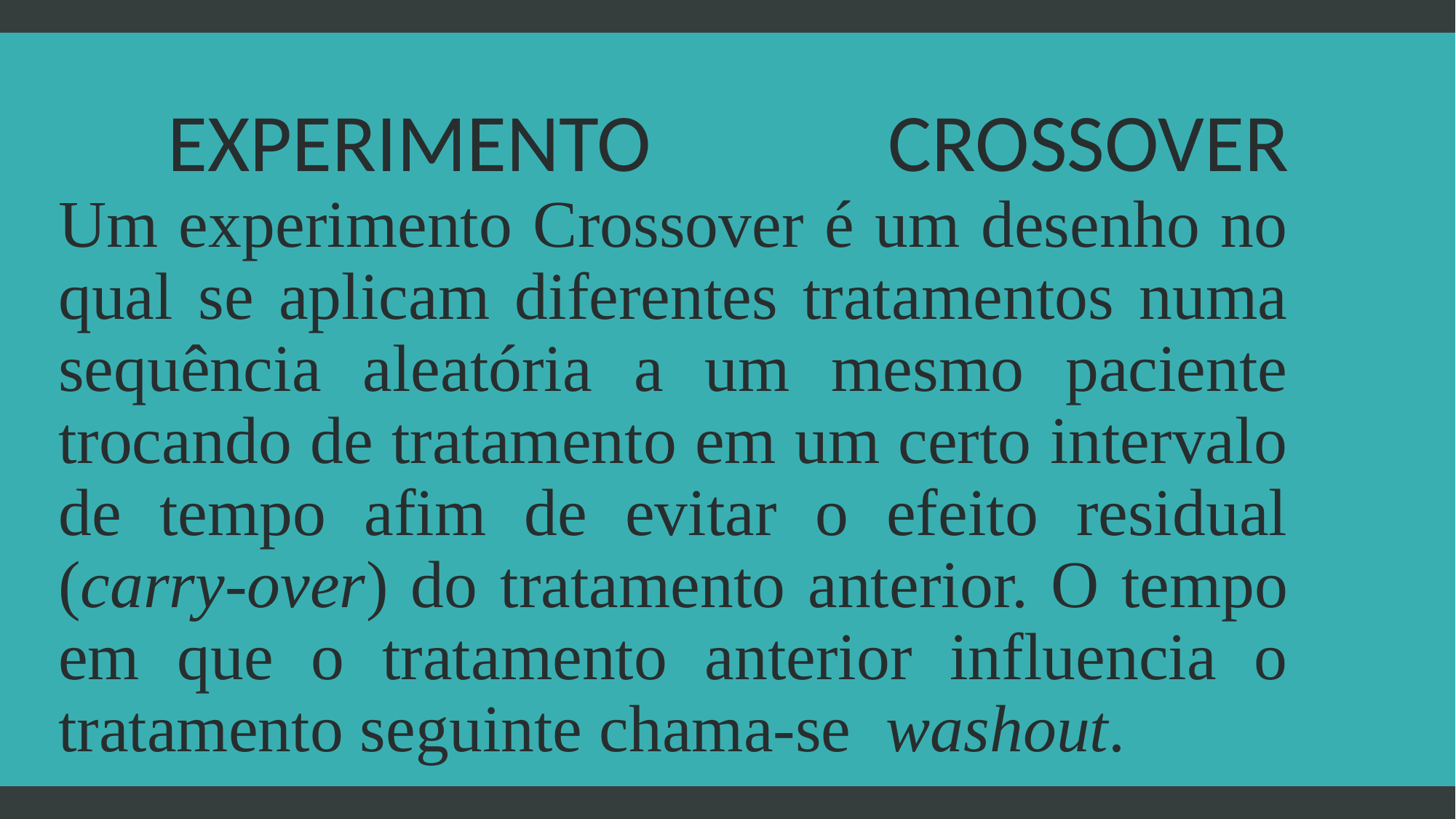

# EXPERIMENTO CROSSOVER Um experimento Crossover é um desenho no qual se aplicam diferentes tratamentos numa sequência aleatória a um mesmo paciente trocando de tratamento em um certo intervalo de tempo afim de evitar o efeito residual (carry-over) do tratamento anterior. O tempo em que o tratamento anterior influencia o tratamento seguinte chama-se  washout.